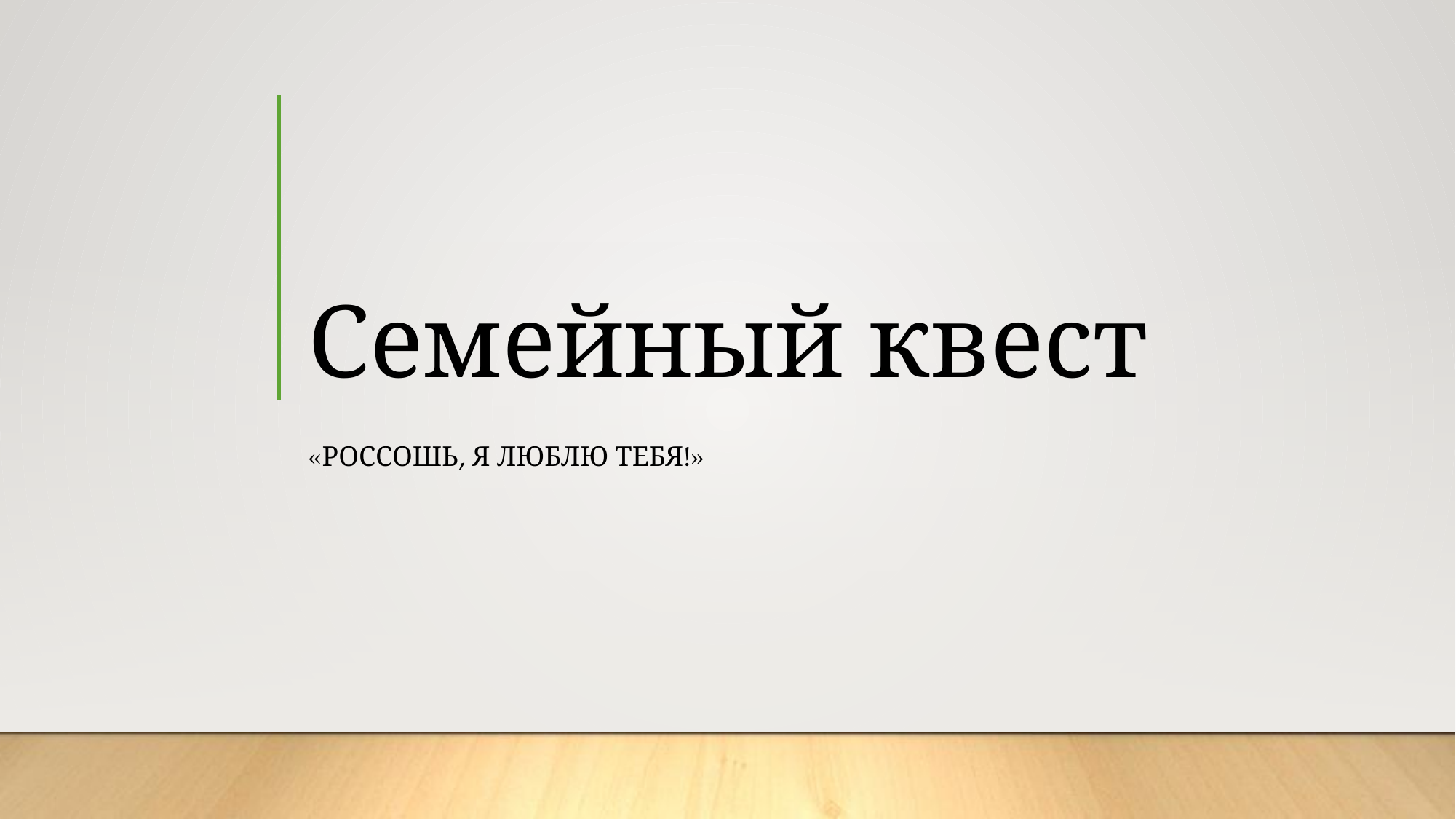

# Семейный квест
«Россошь, я люблю тебя!»